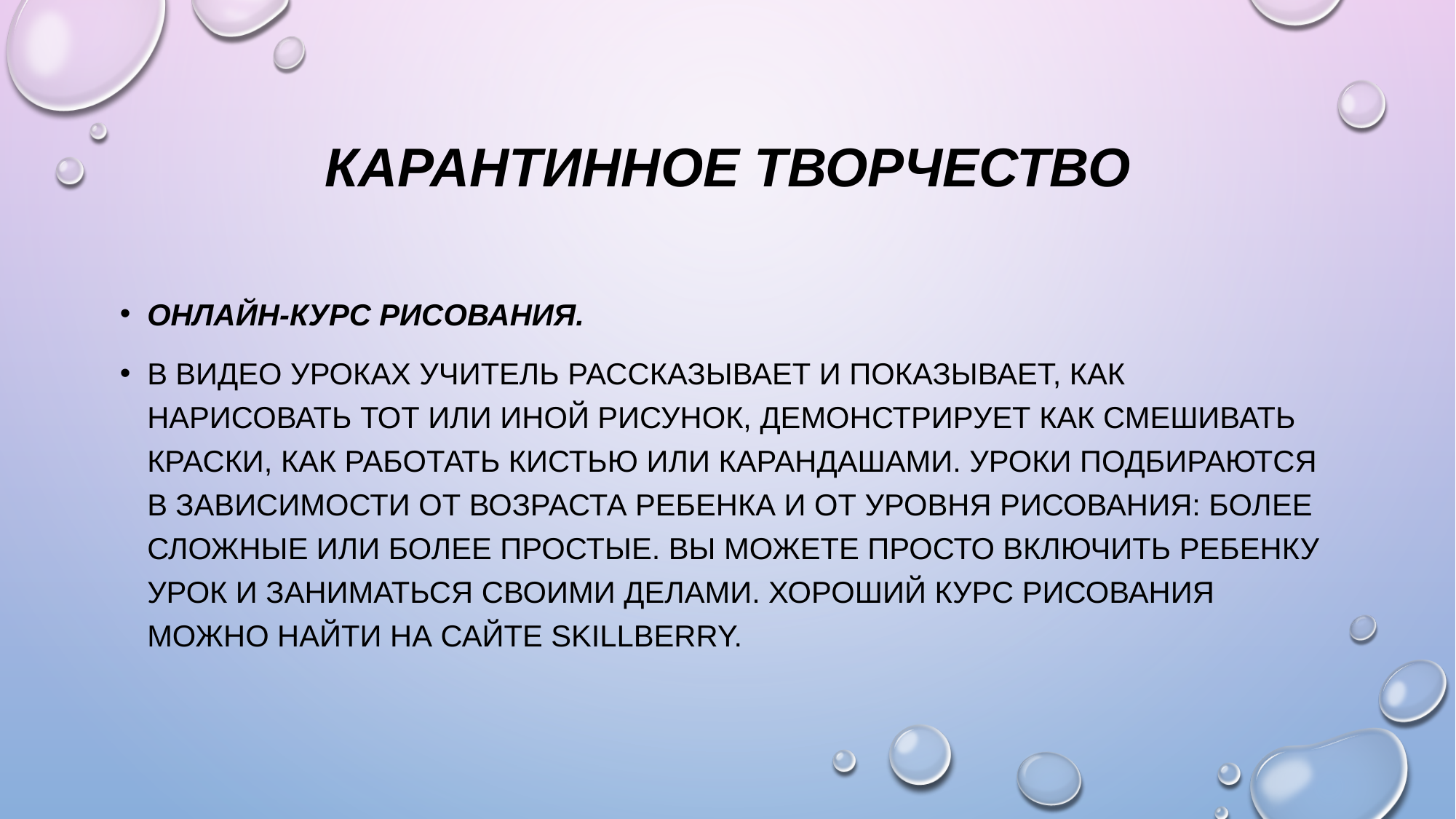

# Карантинное творчество
Онлайн-курс рисования.
В видео уроках учитель рассказывает и показывает, как нарисовать тот или иной рисунок, демонстрирует как смешивать краски, как работать кистью или карандашами. Уроки подбираются в зависимости от возраста ребенка и от уровня рисования: более сложные или более простые. Вы можете просто включить ребенку урок и заниматься своими делами. Хороший курс рисования можно найти на сайте Skillberry.